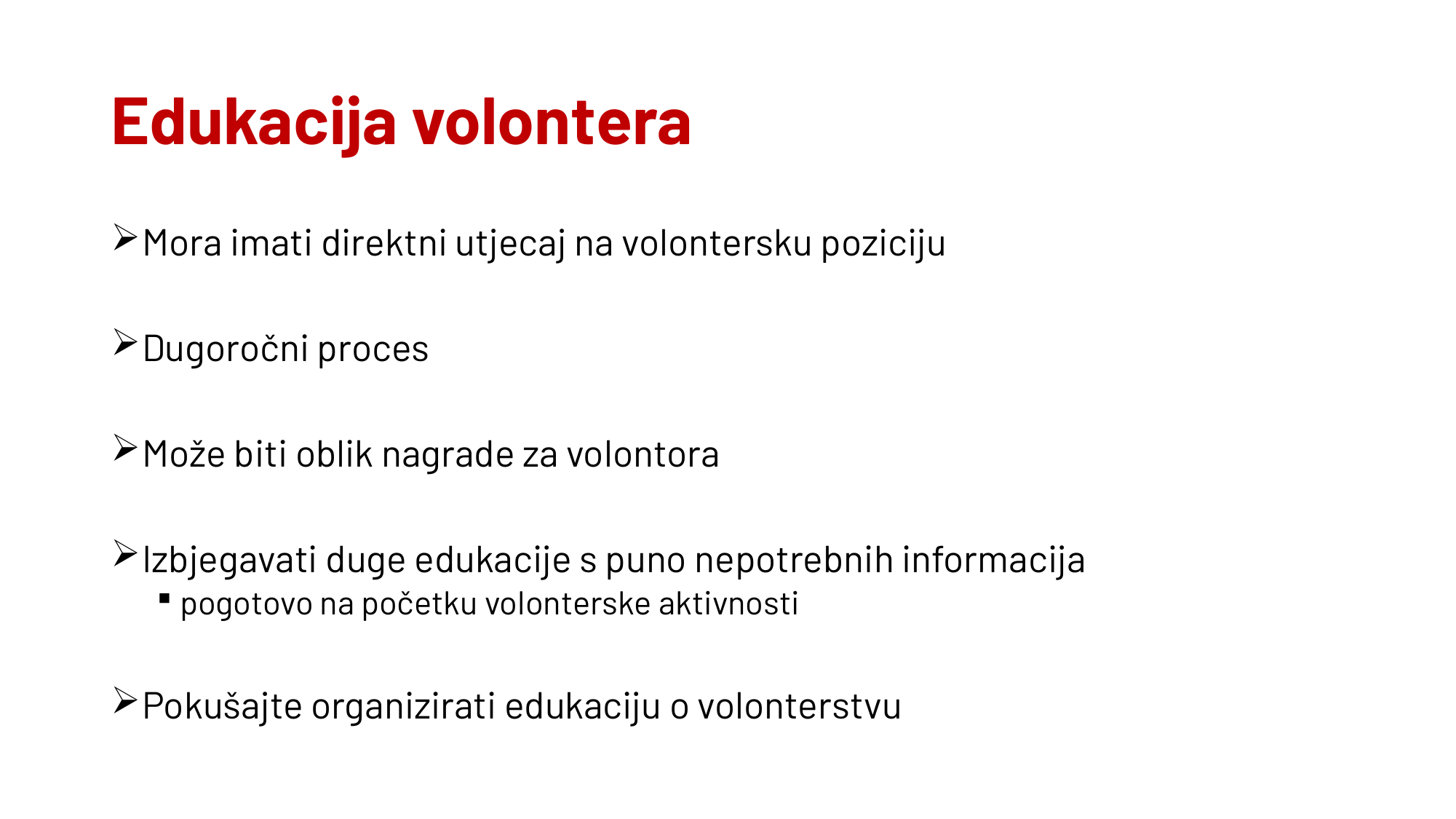

# Edukacija volontera
 Mora imati direktni utjecaj na volontersku poziciju

 Dugoročni proces

 Može biti oblik nagrade za volontora

 Izbjegavati duge edukacije s puno nepotrebnih informacija
pogotovo na početku volonterske aktivnosti

 Pokušajte organizirati edukaciju o volonterstvu